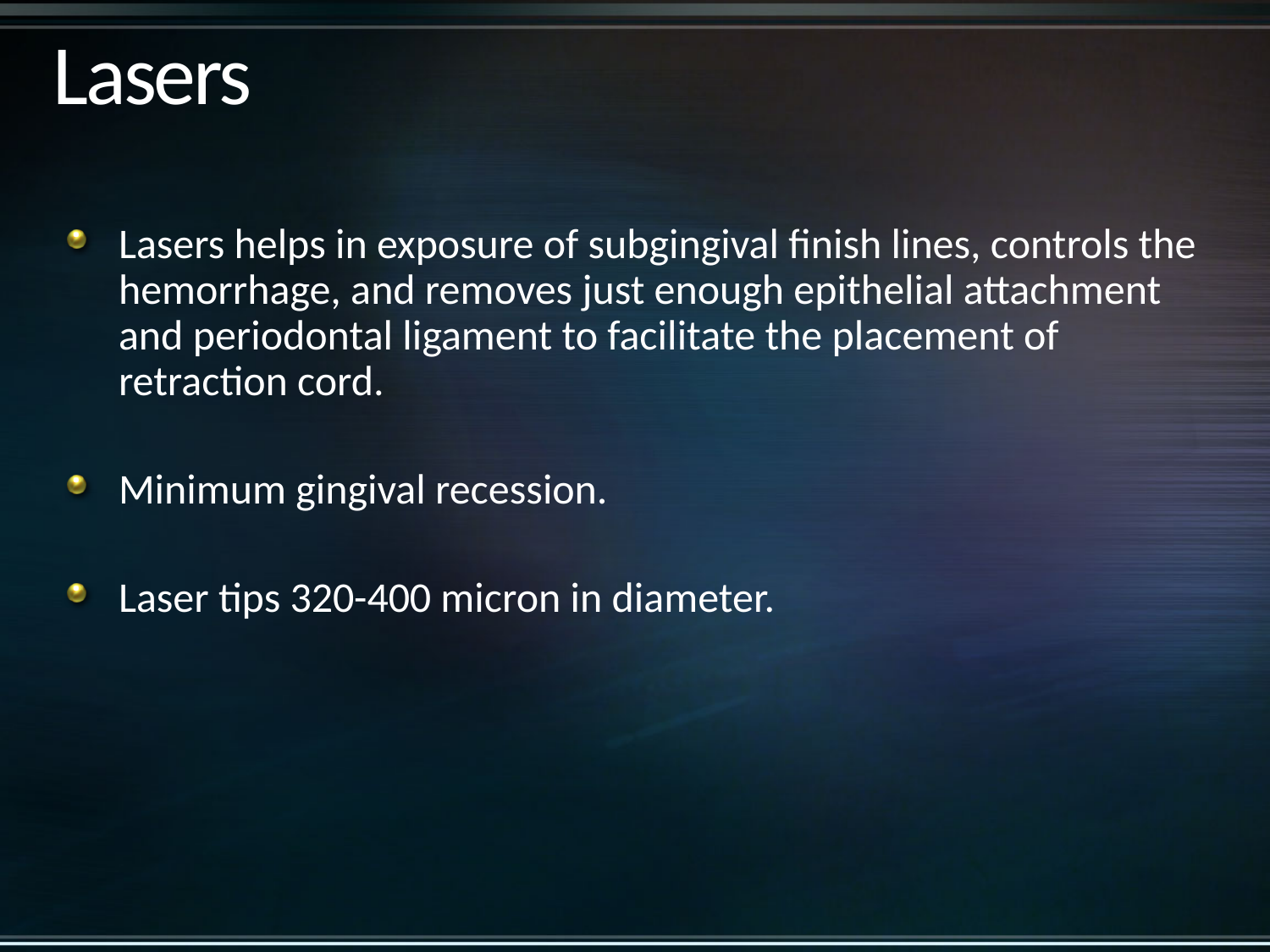

# Lasers
Lasers helps in exposure of subgingival finish lines, controls the hemorrhage, and removes just enough epithelial attachment and periodontal ligament to facilitate the placement of retraction cord.

Minimum gingival recession.

Laser tips 320-400 micron in diameter.